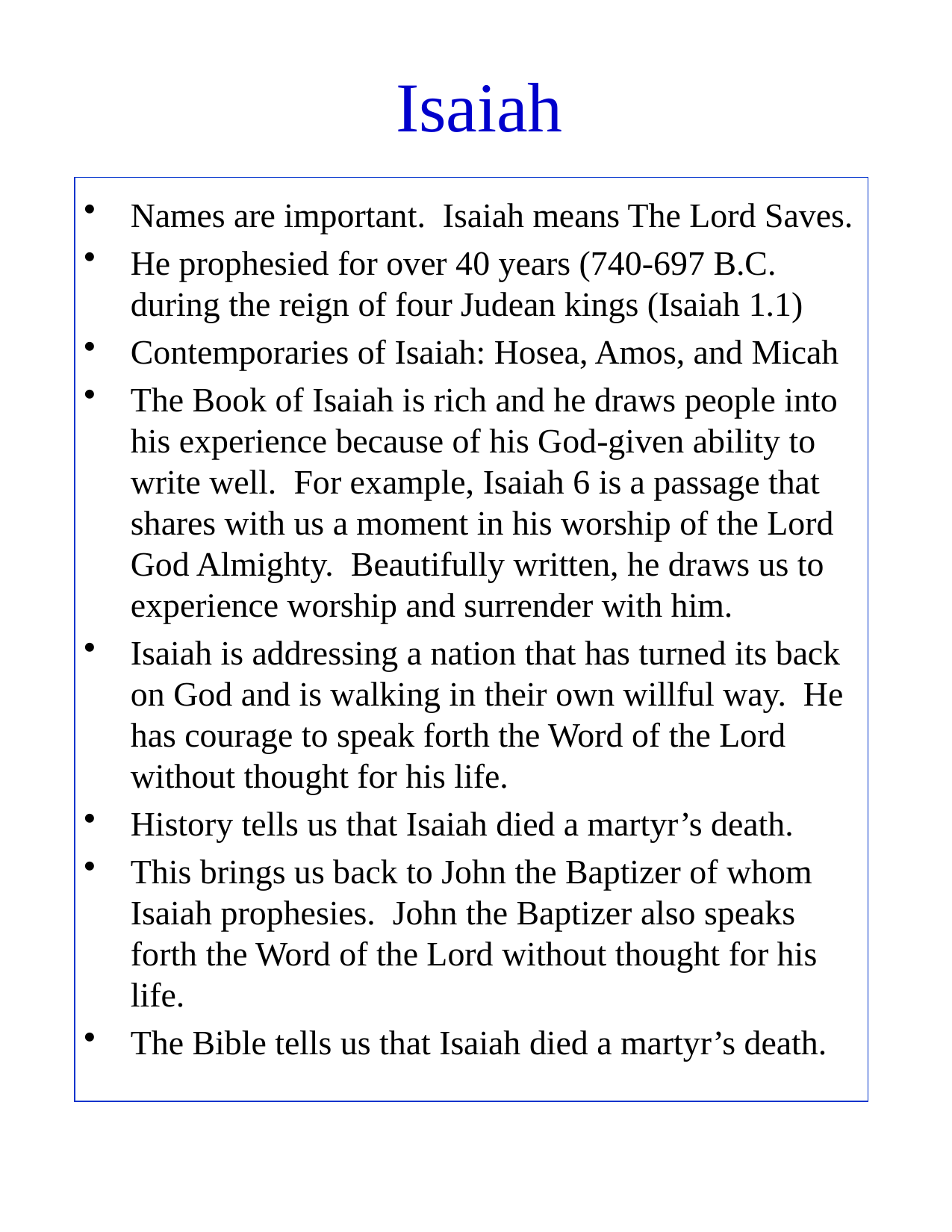

# Isaiah

Names are important.  Isaiah means The Lord Saves.
He prophesied for over 40 years (740-697 B.C. during the reign of four Judean kings (Isaiah 1.1)
Contemporaries of Isaiah: Hosea, Amos, and Micah
The Book of Isaiah is rich and he draws people into his experience because of his God-given ability to write well.  For example, Isaiah 6 is a passage that shares with us a moment in his worship of the Lord God Almighty.  Beautifully written, he draws us to experience worship and surrender with him.
Isaiah is addressing a nation that has turned its back on God and is walking in their own willful way.  He has courage to speak forth the Word of the Lord without thought for his life.
History tells us that Isaiah died a martyr’s death.
This brings us back to John the Baptizer of whom Isaiah prophesies.  John the Baptizer also speaks forth the Word of the Lord without thought for his life.
The Bible tells us that Isaiah died a martyr’s death.